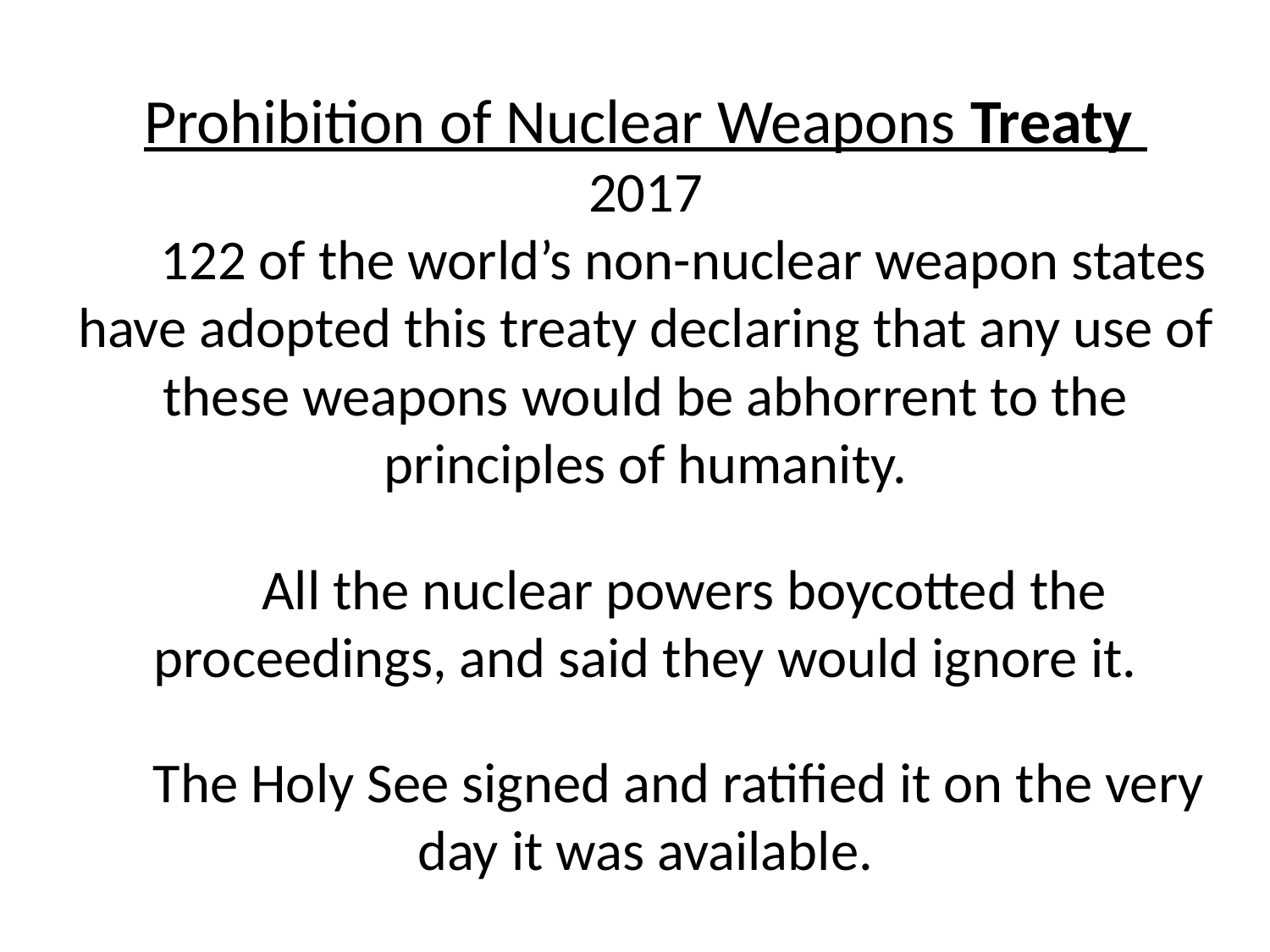

# Prohibition of Nuclear Weapons Treaty 2017 122 of the world’s non-nuclear weapon states have adopted this treaty declaring that any use of these weapons would be abhorrent to the principles of humanity. All the nuclear powers boycotted the proceedings, and said they would ignore it. The Holy See signed and ratified it on the very day it was available.